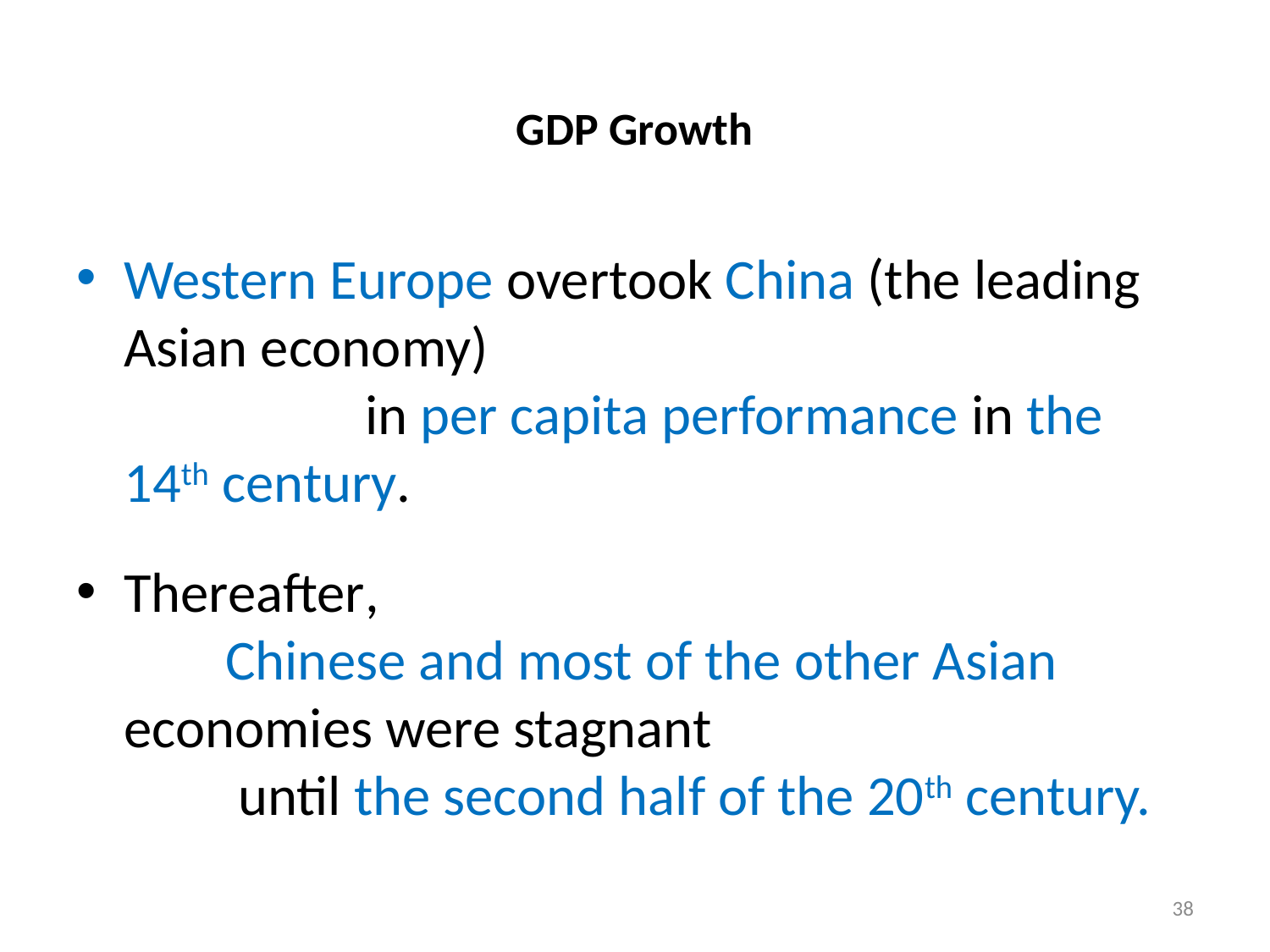

# GDP Growth
Western Europe overtook China (the leading Asian economy)                                                                           in per capita performance in the 14th century.
Thereafter,                                                                         Chinese and most of the other Asian economies were stagnant                                               until the second half of the 20th century.

38